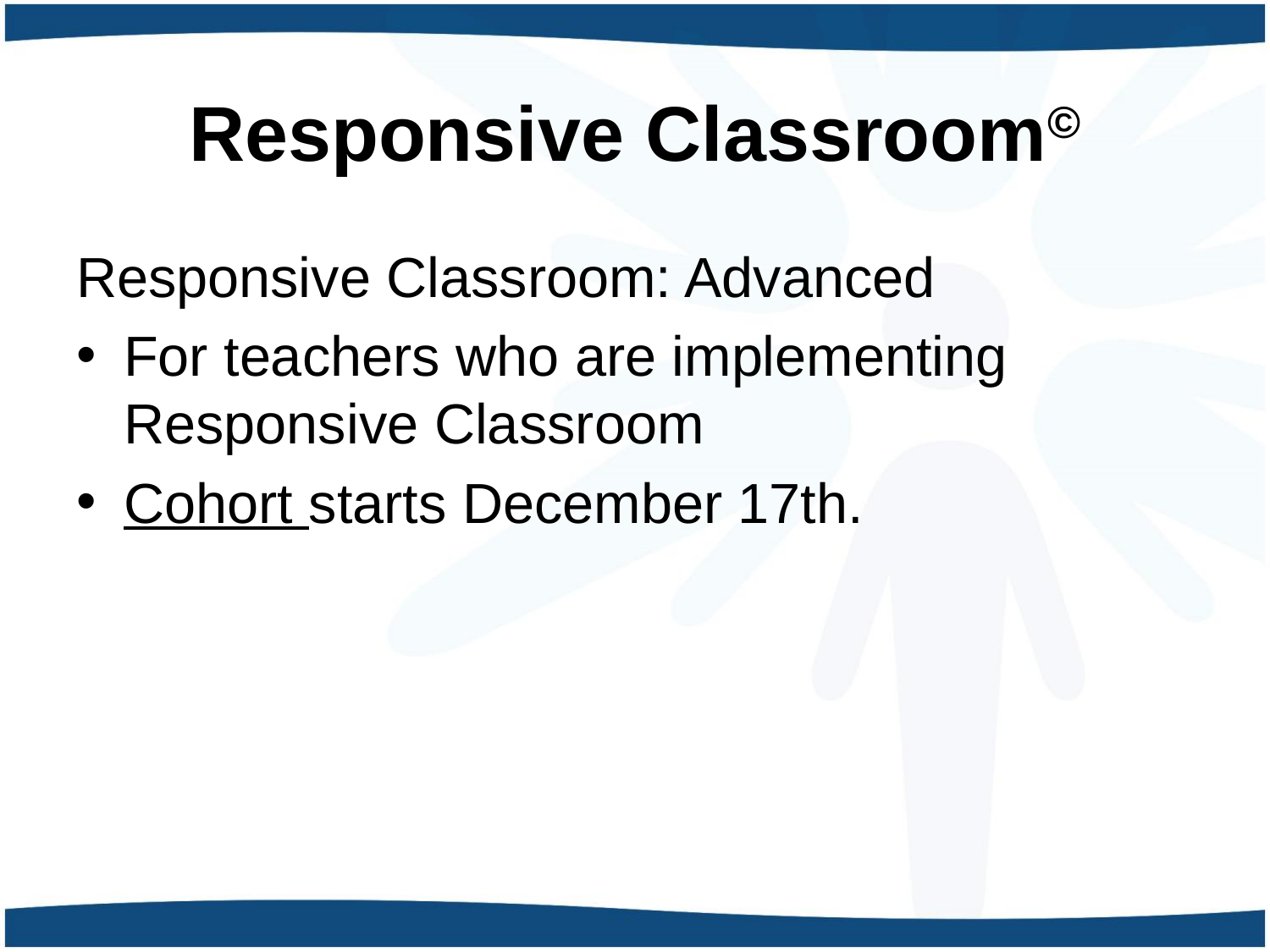

# Responsive Classroom©
Responsive Classroom: Advanced
For teachers who are implementing Responsive Classroom
Cohort starts December 17th.